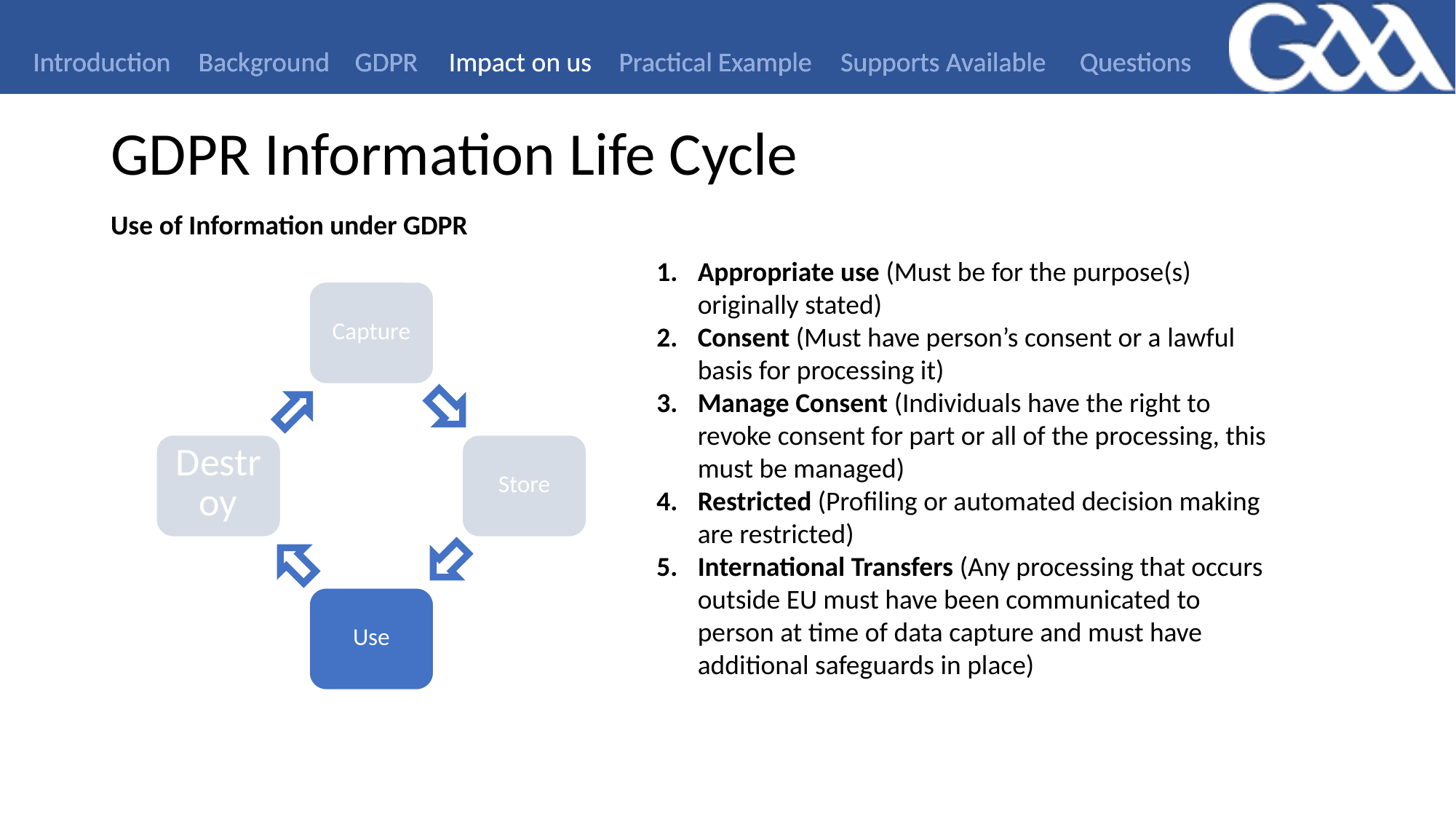

Introduction
Background
GDPR
Impact on us
Practical Example
Supports Available
Questions
# GDPR Information Life Cycle
Use of Information under GDPR
Appropriate use (Must be for the purpose(s) originally stated)
Consent (Must have person’s consent or a lawful basis for processing it)
Manage Consent (Individuals have the right to revoke consent for part or all of the processing, this must be managed)
Restricted (Profiling or automated decision making are restricted)
International Transfers (Any processing that occurs outside EU must have been communicated to person at time of data capture and must have additional safeguards in place)
Capture
Store
Use
Destroy